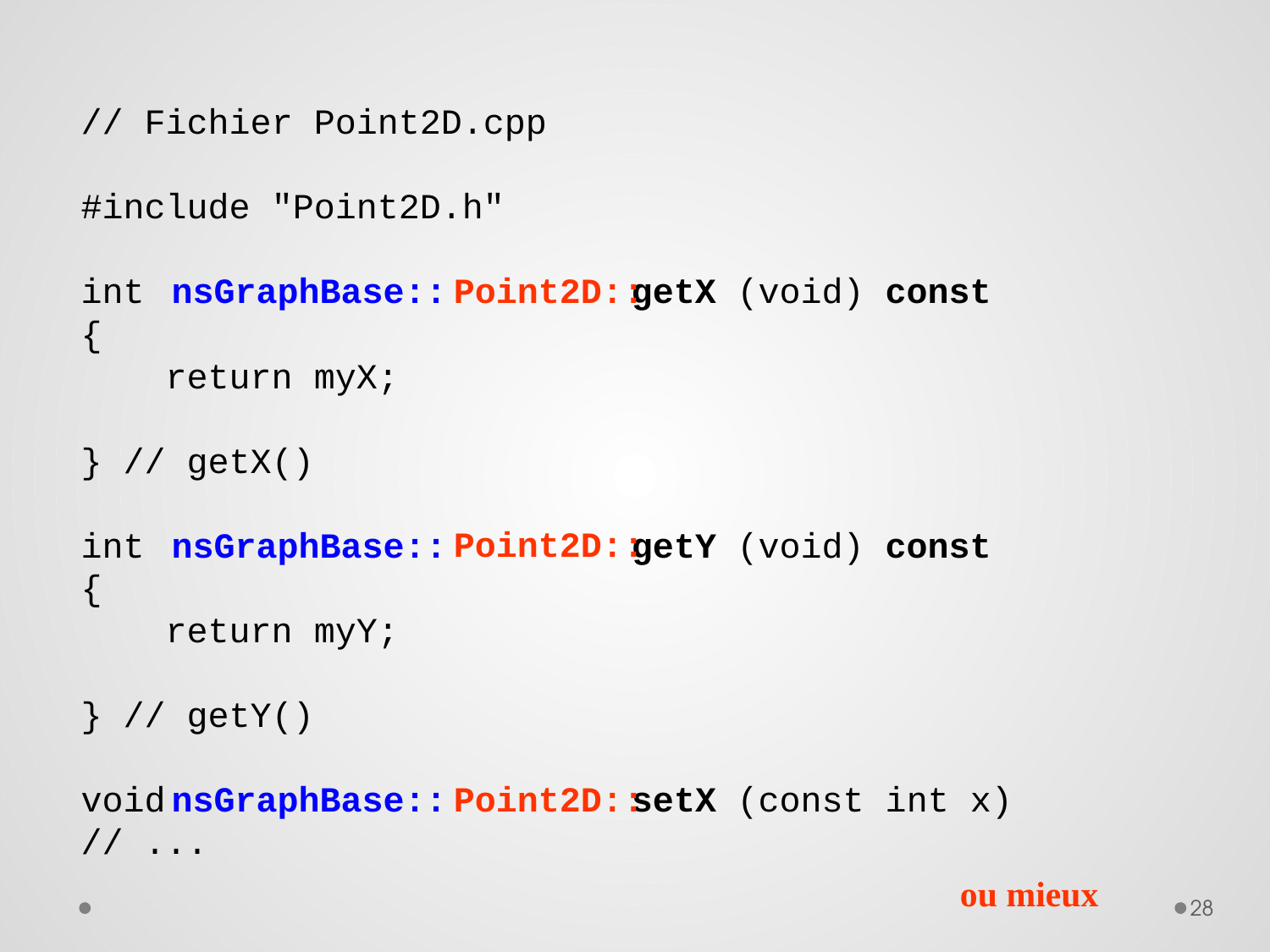

// Fichier Point2D.cpp

#include "Point2D.h"

int                       getX (void) const
{
    return myX;

} // getX()

int                       getY (void) const
{
    return myY;

} // getY()

void                      setX (const int x)
// ...
Point2D::

Point2D::

Point2D::
nsGraphBase::

nsGraphBase::

nsGraphBase::
ou mieux
28